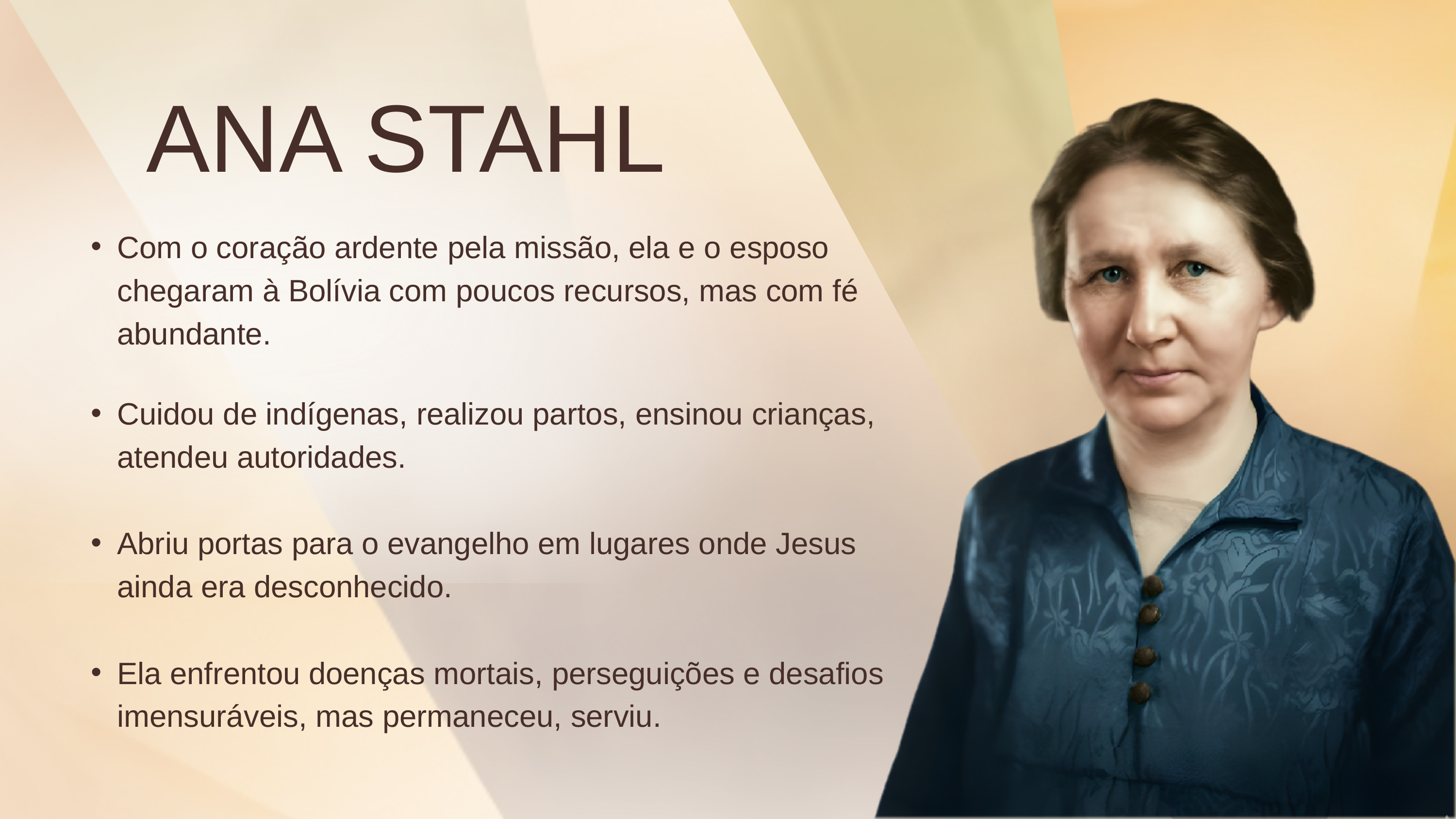

ANA STAHL
Com o coração ardente pela missão, ela e o esposo chegaram à Bolívia com poucos recursos, mas com fé abundante.

Cuidou de indígenas, realizou partos, ensinou crianças, atendeu autoridades.

Abriu portas para o evangelho em lugares onde Jesus ainda era desconhecido.

Ela enfrentou doenças mortais, perseguições e desafios imensuráveis, mas permaneceu, serviu.